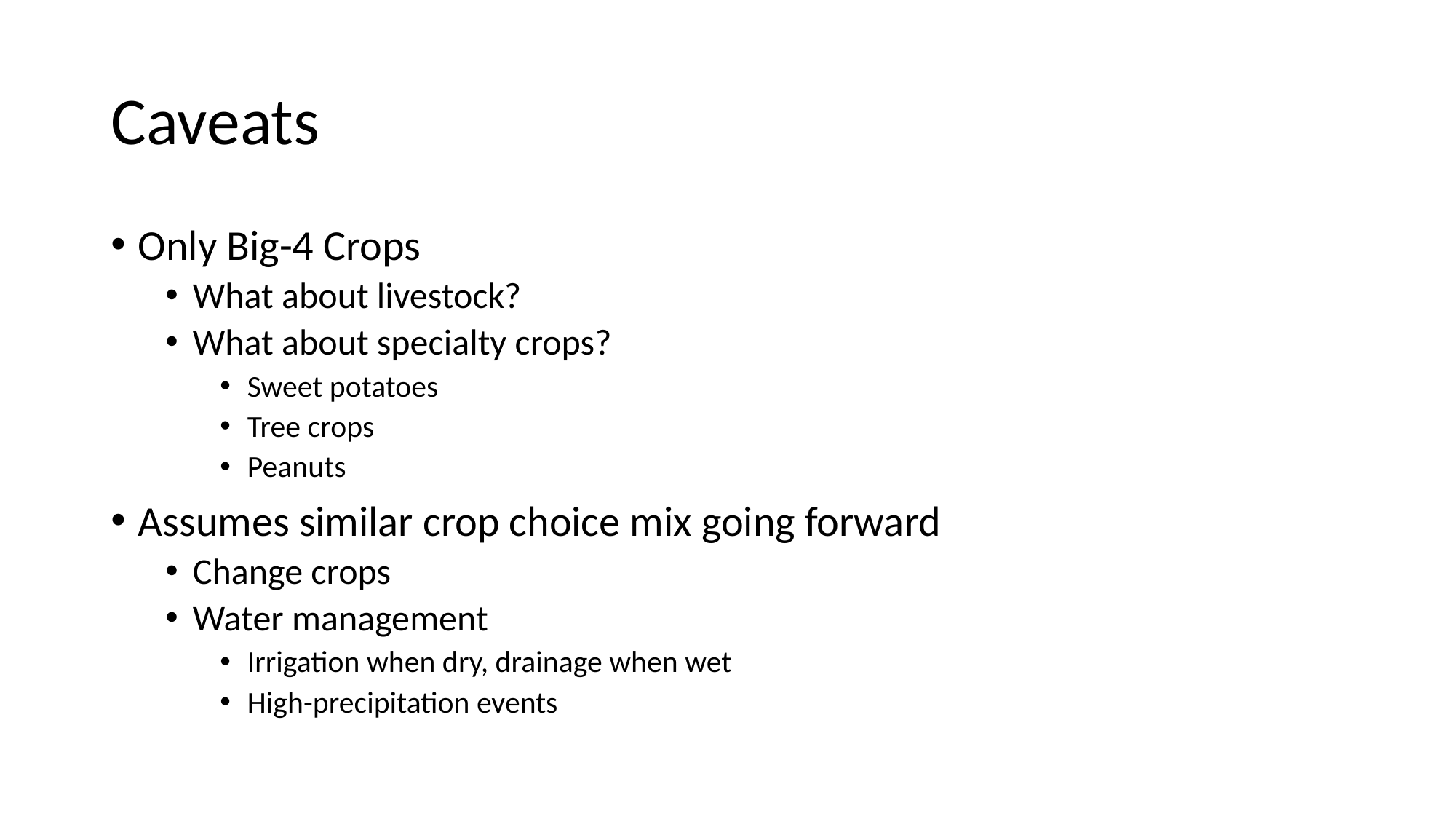

# Caveats
Only Big-4 Crops
What about livestock?
What about specialty crops?
Sweet potatoes
Tree crops
Peanuts
Assumes similar crop choice mix going forward
Change crops
Water management
Irrigation when dry, drainage when wet
High-precipitation events